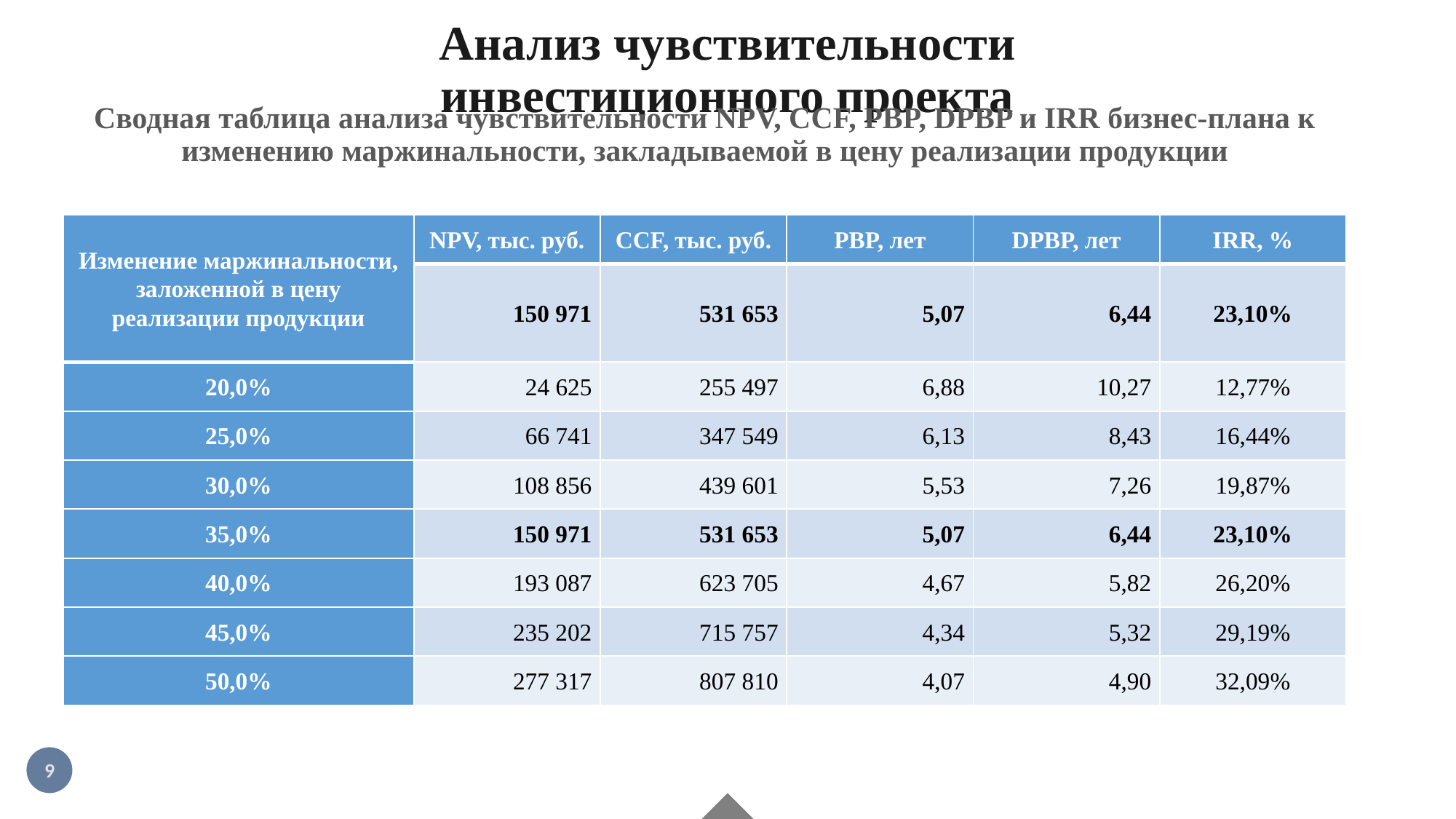

# Анализ чувствительности инвестиционного проекта
Сводная таблица анализа чувствительности NPV, CCF, PBP, DPBP и IRR бизнес-плана к изменению маржинальности, закладываемой в цену реализации продукции
| Изменение маржинальности, заложенной в цену реализации продукции | NPV, тыс. руб. | CCF, тыс. руб. | PBP, лет | DPBP, лет | IRR, % |
| --- | --- | --- | --- | --- | --- |
|  | 150 971 | 531 653 | 5,07 | 6,44 | 23,10% |
| 20,0% | 24 625 | 255 497 | 6,88 | 10,27 | 12,77% |
| 25,0% | 66 741 | 347 549 | 6,13 | 8,43 | 16,44% |
| 30,0% | 108 856 | 439 601 | 5,53 | 7,26 | 19,87% |
| 35,0% | 150 971 | 531 653 | 5,07 | 6,44 | 23,10% |
| 40,0% | 193 087 | 623 705 | 4,67 | 5,82 | 26,20% |
| 45,0% | 235 202 | 715 757 | 4,34 | 5,32 | 29,19% |
| 50,0% | 277 317 | 807 810 | 4,07 | 4,90 | 32,09% |
9